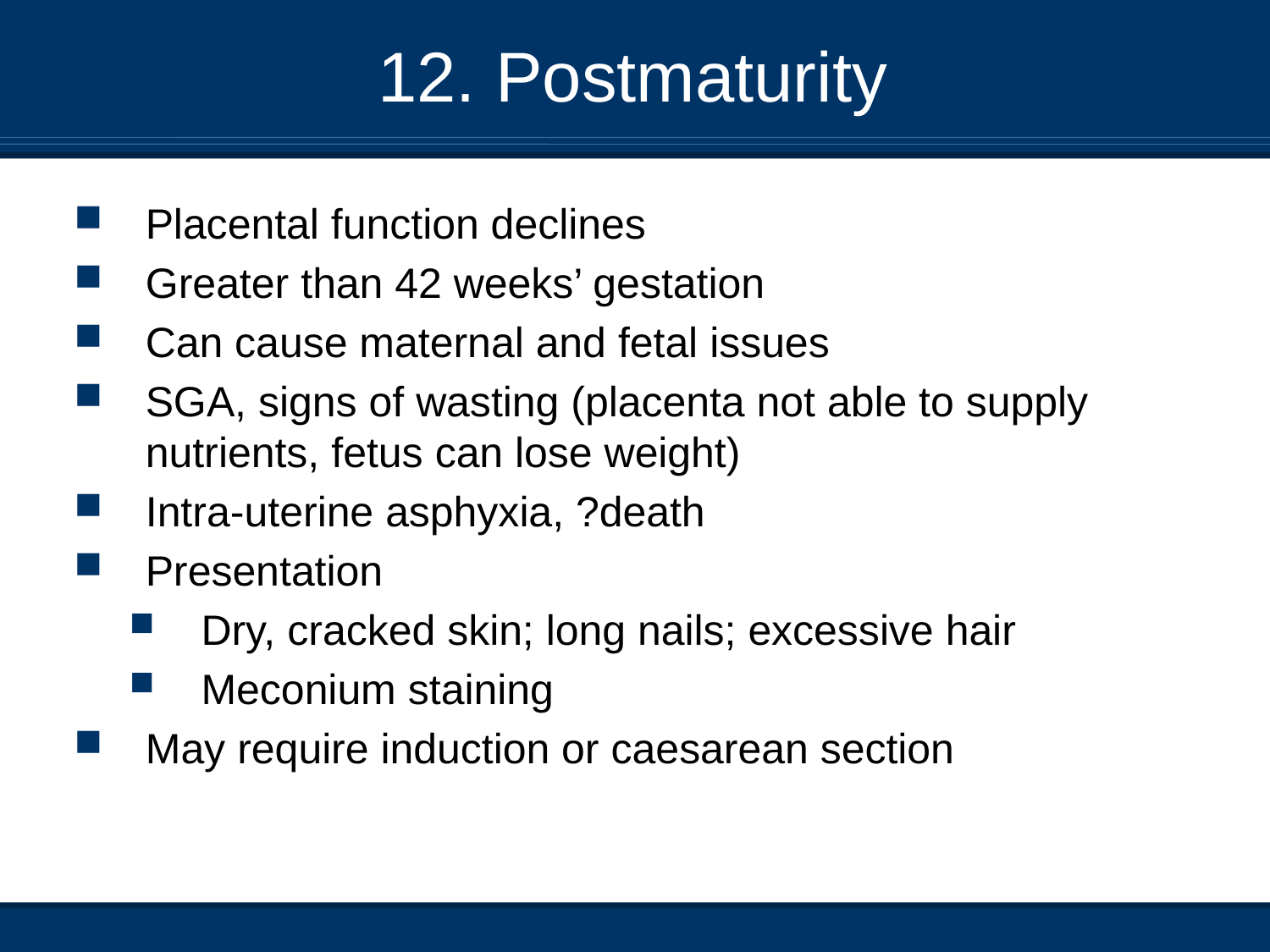

# 12. Postmaturity
Placental function declines
Greater than 42 weeks’ gestation
Can cause maternal and fetal issues
SGA, signs of wasting (placenta not able to supply nutrients, fetus can lose weight)
Intra-uterine asphyxia, ?death
Presentation
Dry, cracked skin; long nails; excessive hair
Meconium staining
May require induction or caesarean section